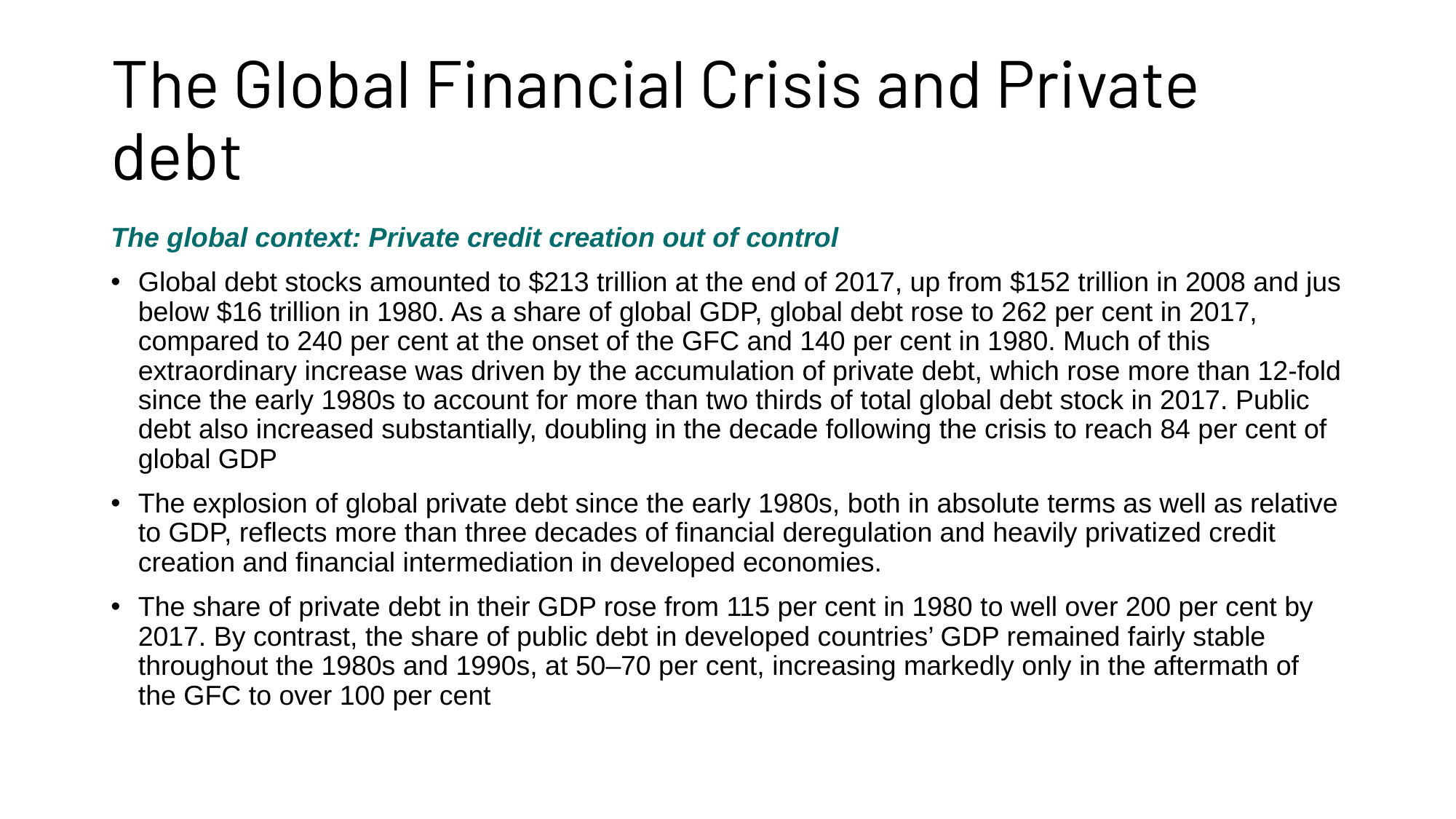

# The Global Financial Crisis and Private debt
The global context: Private credit creation out of control
Global debt stocks amounted to $213 trillion at the end of 2017, up from $152 trillion in 2008 and jus below $16 trillion in 1980. As a share of global GDP, global debt rose to 262 per cent in 2017, compared to 240 per cent at the onset of the GFC and 140 per cent in 1980. Much of this extraordinary increase was driven by the accumulation of private debt, which rose more than 12-fold since the early 1980s to account for more than two thirds of total global debt stock in 2017. Public debt also increased substantially, doubling in the decade following the crisis to reach 84 per cent of global GDP
The explosion of global private debt since the early 1980s, both in absolute terms as well as relative to GDP, reflects more than three decades of financial deregulation and heavily privatized credit creation and financial intermediation in developed economies.
The share of private debt in their GDP rose from 115 per cent in 1980 to well over 200 per cent by 2017. By contrast, the share of public debt in developed countries’ GDP remained fairly stable throughout the 1980s and 1990s, at 50–70 per cent, increasing markedly only in the aftermath of the GFC to over 100 per cent